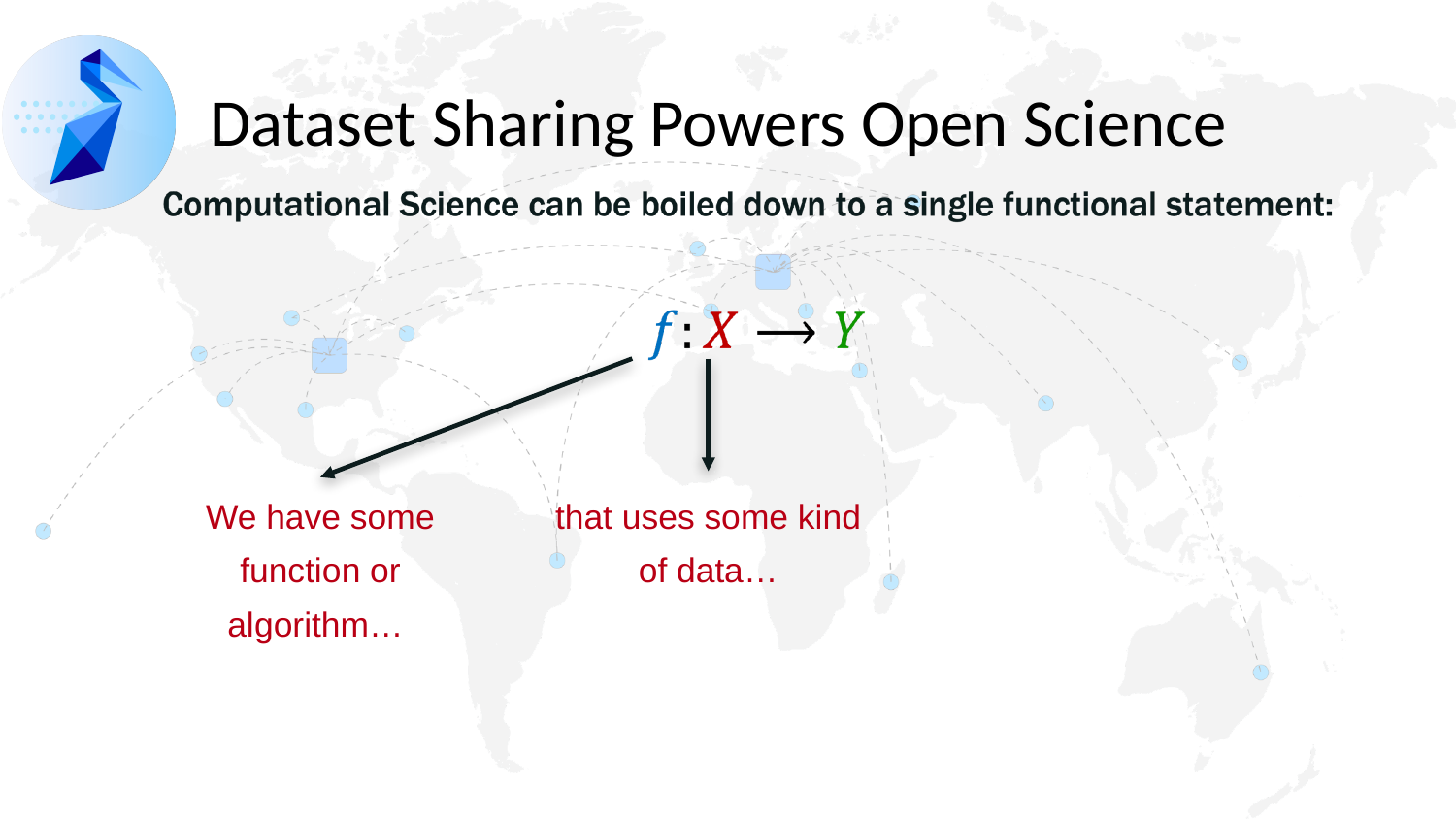

# Dataset Sharing Powers Open Science

We have some function or algorithm…
that uses some kind of data…